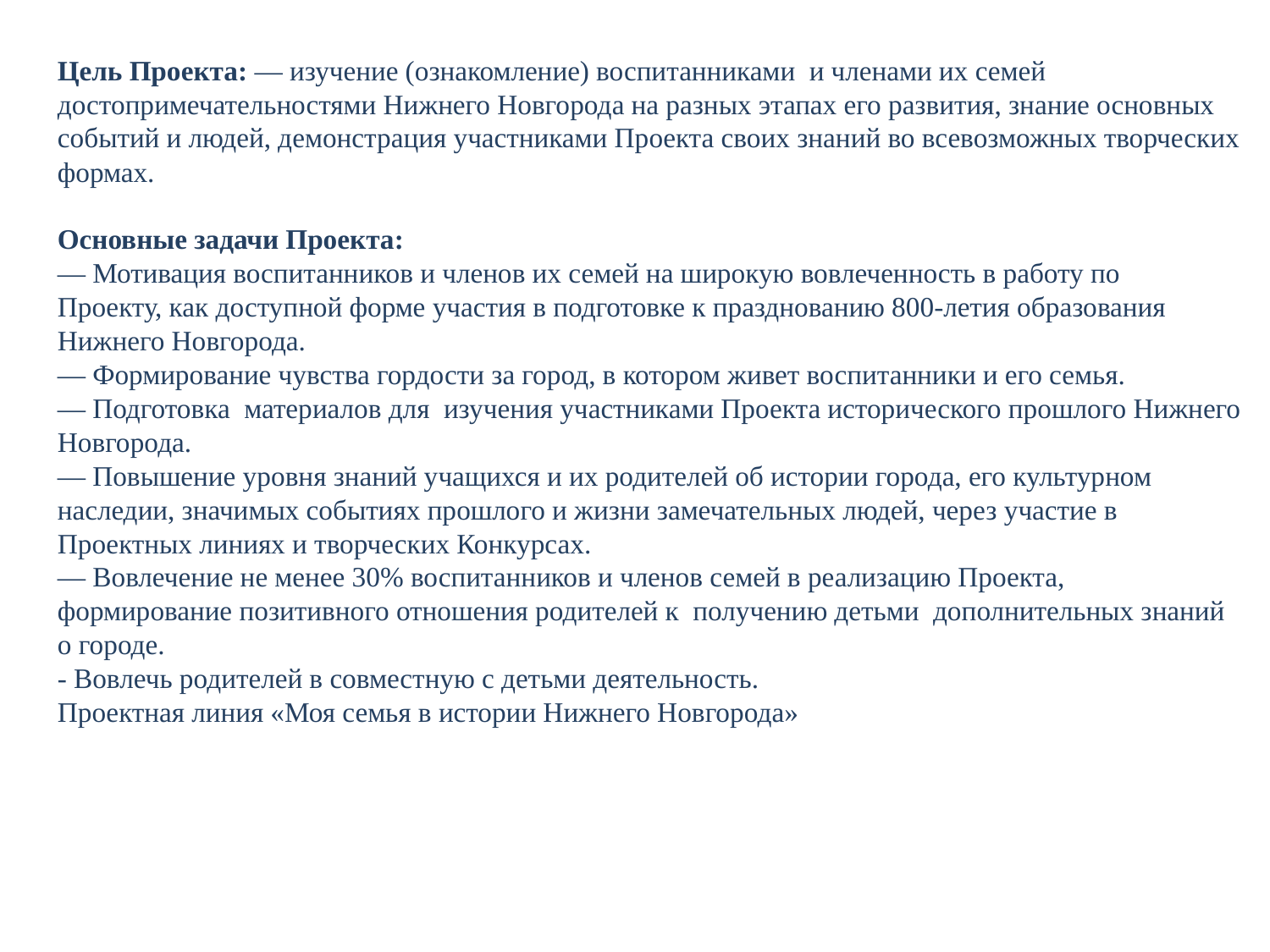

Цель Проекта: — изучение (ознакомление) воспитанниками  и членами их семей достопримечательностями Нижнего Новгорода на разных этапах его развития, знание основных событий и людей, демонстрация участниками Проекта своих знаний во всевозможных творческих формах.

Основные задачи Проекта:
— Мотивация воспитанников и членов их семей на широкую вовлеченность в работу по
Проекту, как доступной форме участия в подготовке к празднованию 800-летия образования
Нижнего Новгорода.
— Формирование чувства гордости за город, в котором живет воспитанники и его семья.
— Подготовка  материалов для  изучения участниками Проекта исторического прошлого Нижнего Новгорода.
— Повышение уровня знаний учащихся и их родителей об истории города, его культурном
наследии, значимых событиях прошлого и жизни замечательных людей, через участие в
Проектных линиях и творческих Конкурсах.
— Вовлечение не менее 30% воспитанников и членов семей в реализацию Проекта, формирование позитивного отношения родителей к  получению детьми  дополнительных знаний о городе.
- Вовлечь родителей в совместную с детьми деятельность.
Проектная линия «Моя семья в истории Нижнего Новгорода»